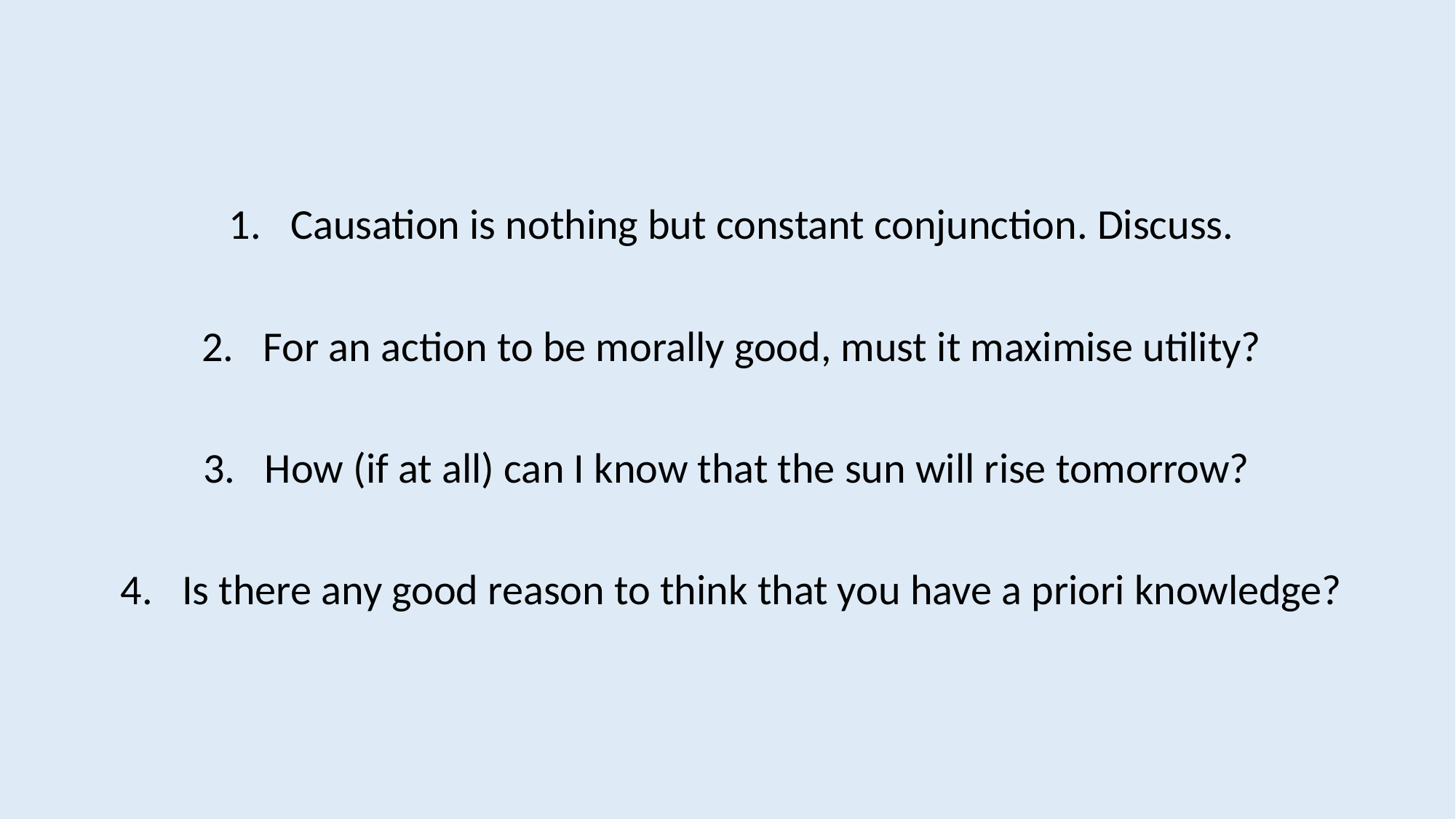

Causation is nothing but constant conjunction. Discuss.

For an action to be morally good, must it maximise utility?

How (if at all) can I know that the sun will rise tomorrow?

Is there any good reason to think that you have a priori knowledge?